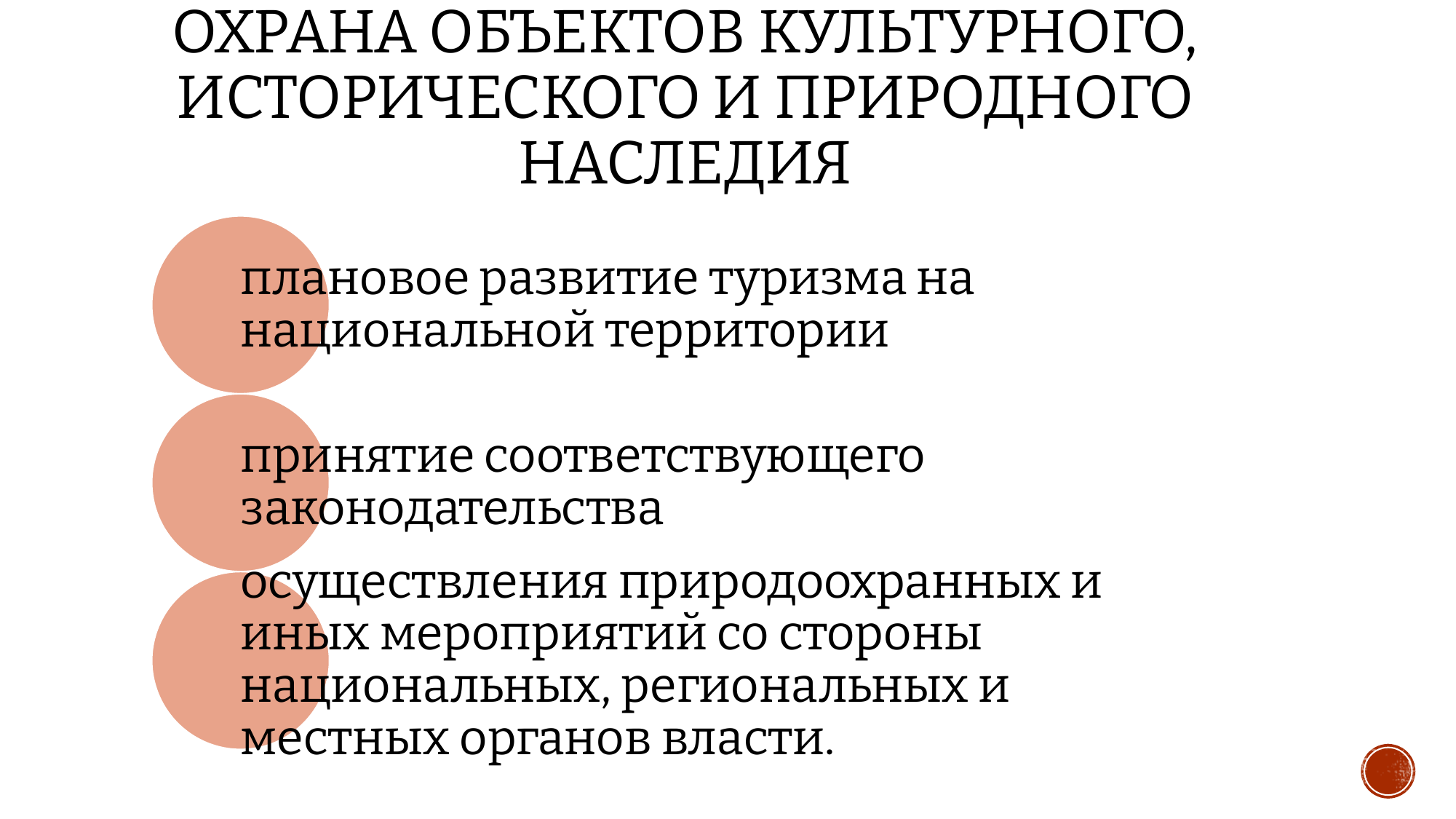

# Охрана объектов культурного, исторического и природного наследия
плановое развитие туризма на национальной территории
принятие соответствующего законодательства
осуществления природоохранных и иных мероприятий со стороны национальных, региональных и местных органов власти.